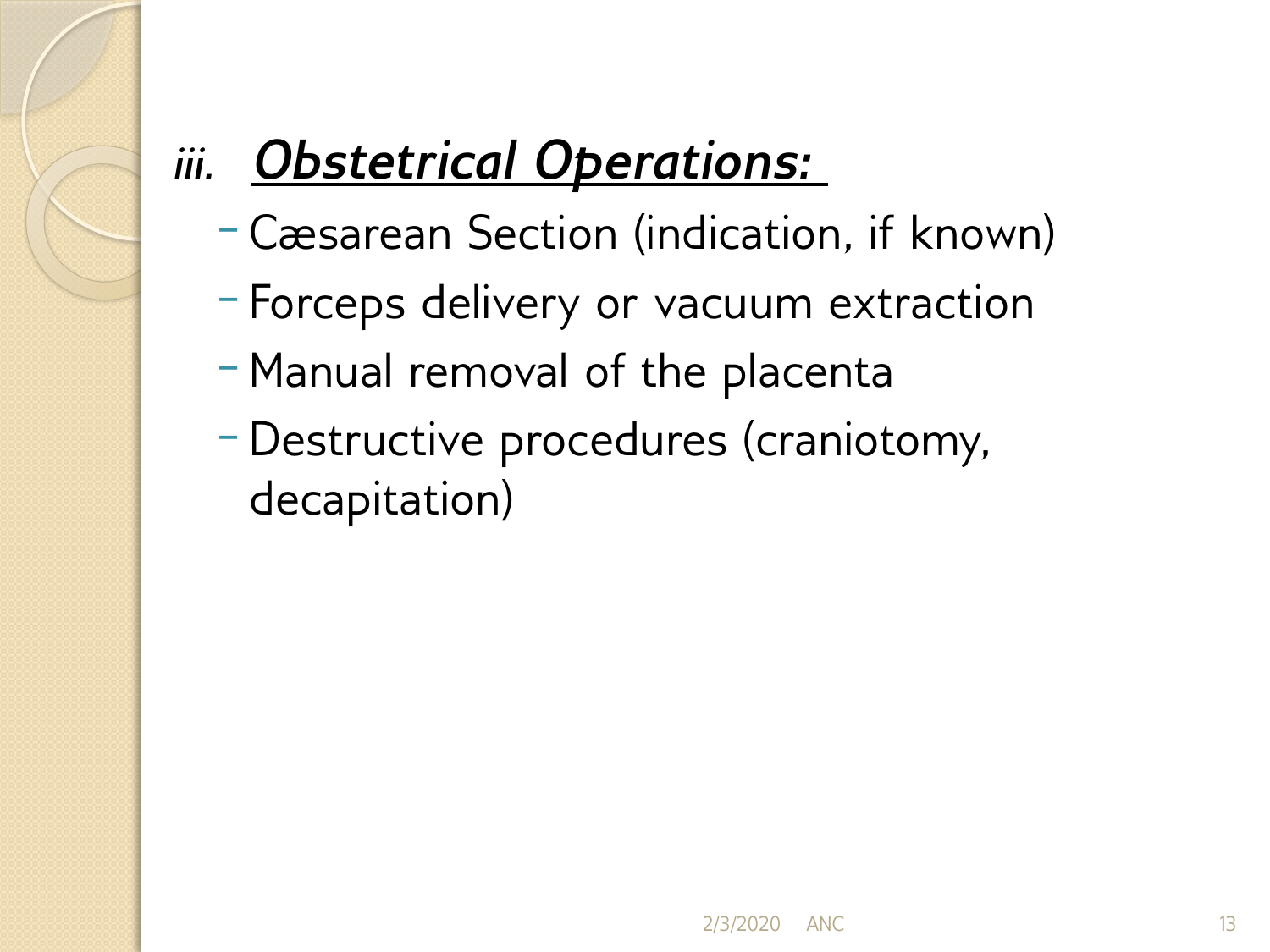

Obstetrical Operations:
Caesarean Section (indication, if known)
Forceps delivery or vacuum extraction
Manual removal of the placenta
Destructive procedures (craniotomy, decapitation)
2/3/2020
ANC
13